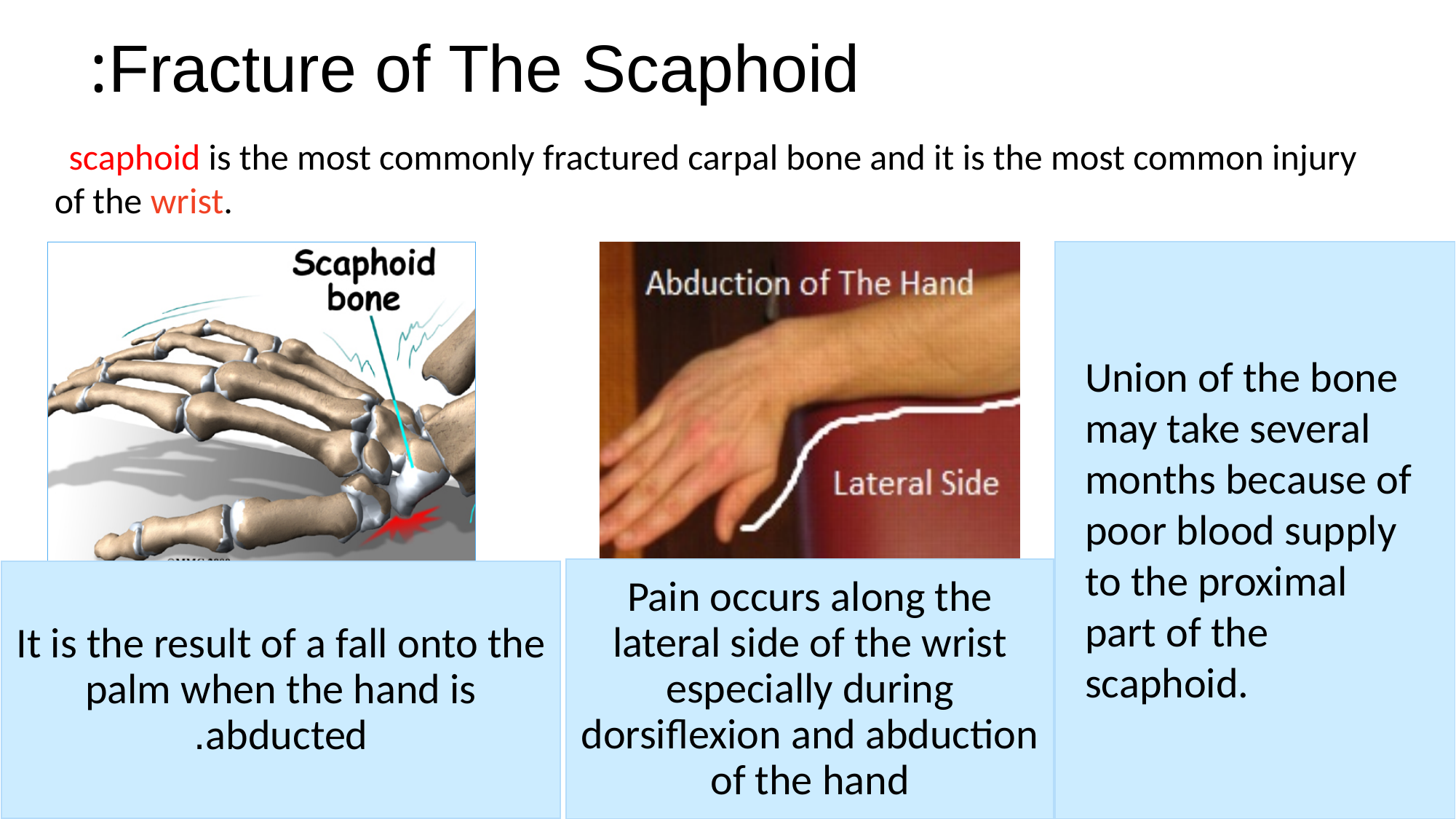

Fracture of The Scaphoid:
  scaphoid is the most commonly fractured carpal bone and it is the most common injury of the wrist.

Union of the bone may take several months because of poor blood supply to the proximal part of the scaphoid.
Pain occurs along the lateral side of the wrist especially during dorsiflexion and abduction of the hand
It is the result of a fall onto the palm when the hand is abducted.